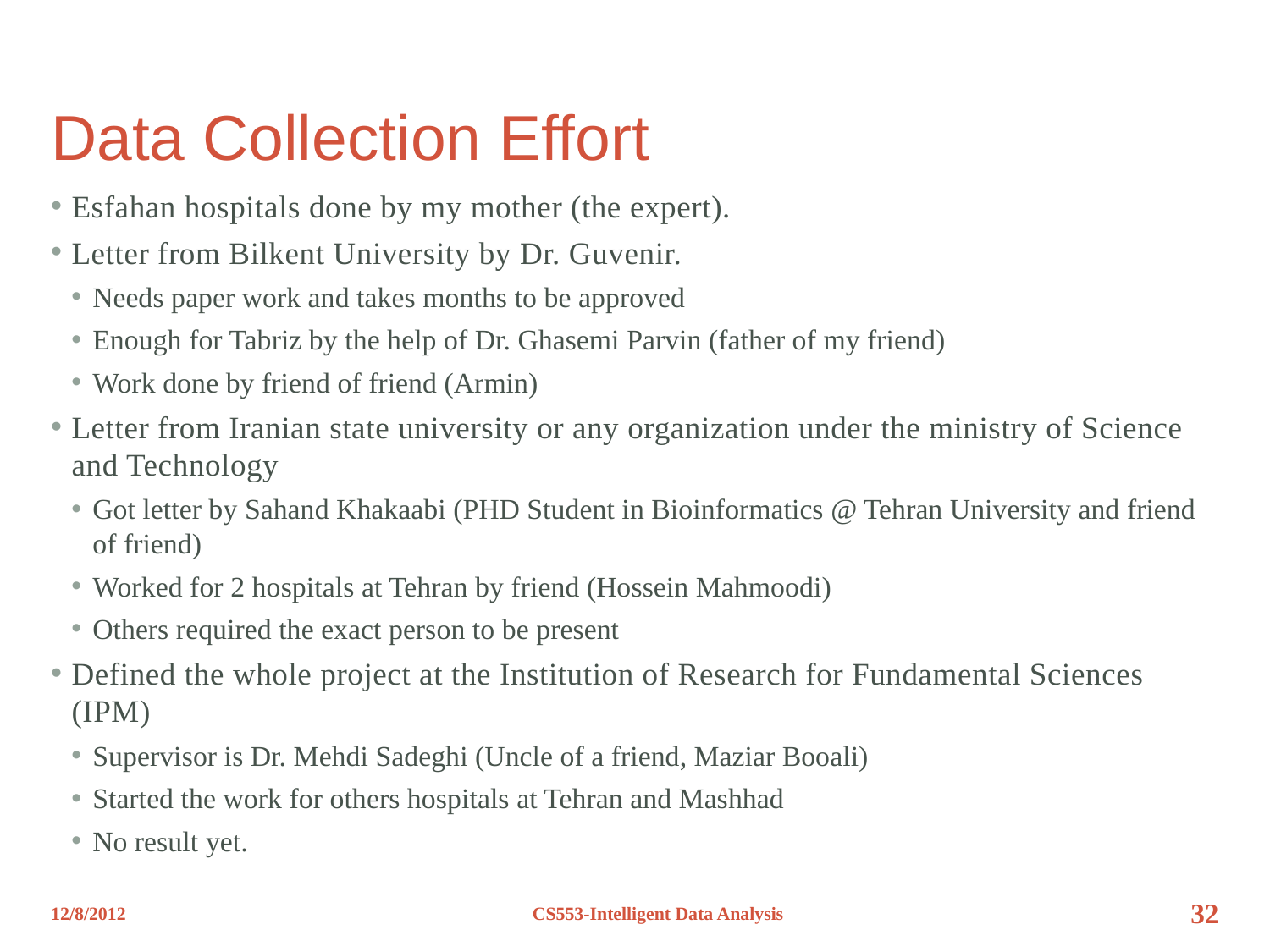

# Data Collection Effort
Esfahan hospitals done by my mother (the expert).
Letter from Bilkent University by Dr. Guvenir.
Needs paper work and takes months to be approved
Enough for Tabriz by the help of Dr. Ghasemi Parvin (father of my friend)
Work done by friend of friend (Armin)
Letter from Iranian state university or any organization under the ministry of Science and Technology
Got letter by Sahand Khakaabi (PHD Student in Bioinformatics @ Tehran University and friend of friend)
Worked for 2 hospitals at Tehran by friend (Hossein Mahmoodi)
Others required the exact person to be present
Defined the whole project at the Institution of Research for Fundamental Sciences (IPM)
Supervisor is Dr. Mehdi Sadeghi (Uncle of a friend, Maziar Booali)
Started the work for others hospitals at Tehran and Mashhad
No result yet.
12/8/2012
CS553-Intelligent Data Analysis
32